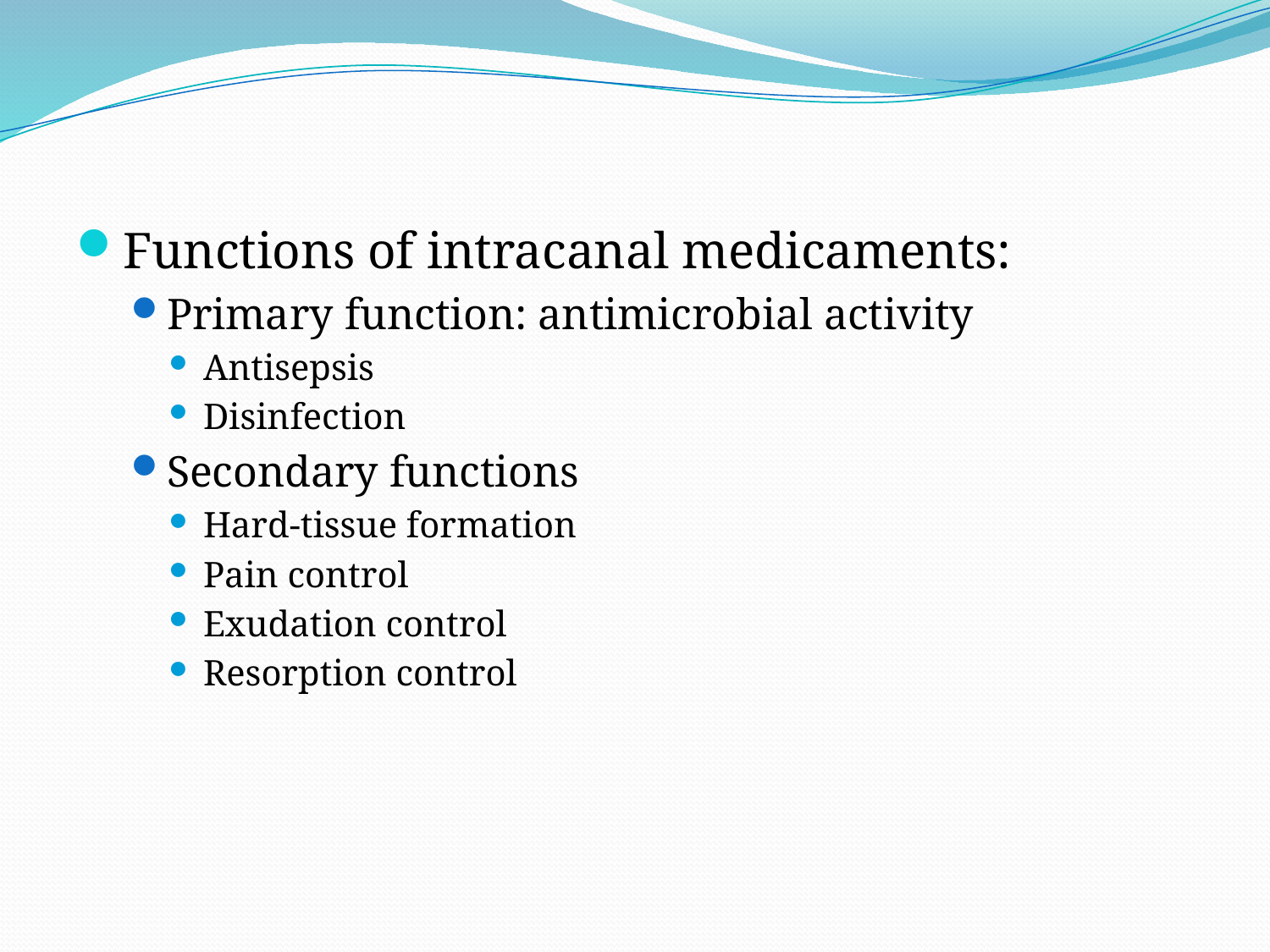

Functions of intracanal medicaments:
Primary function: antimicrobial activity
Antisepsis
Disinfection
Secondary functions
Hard-tissue formation
Pain control
Exudation control
Resorption control